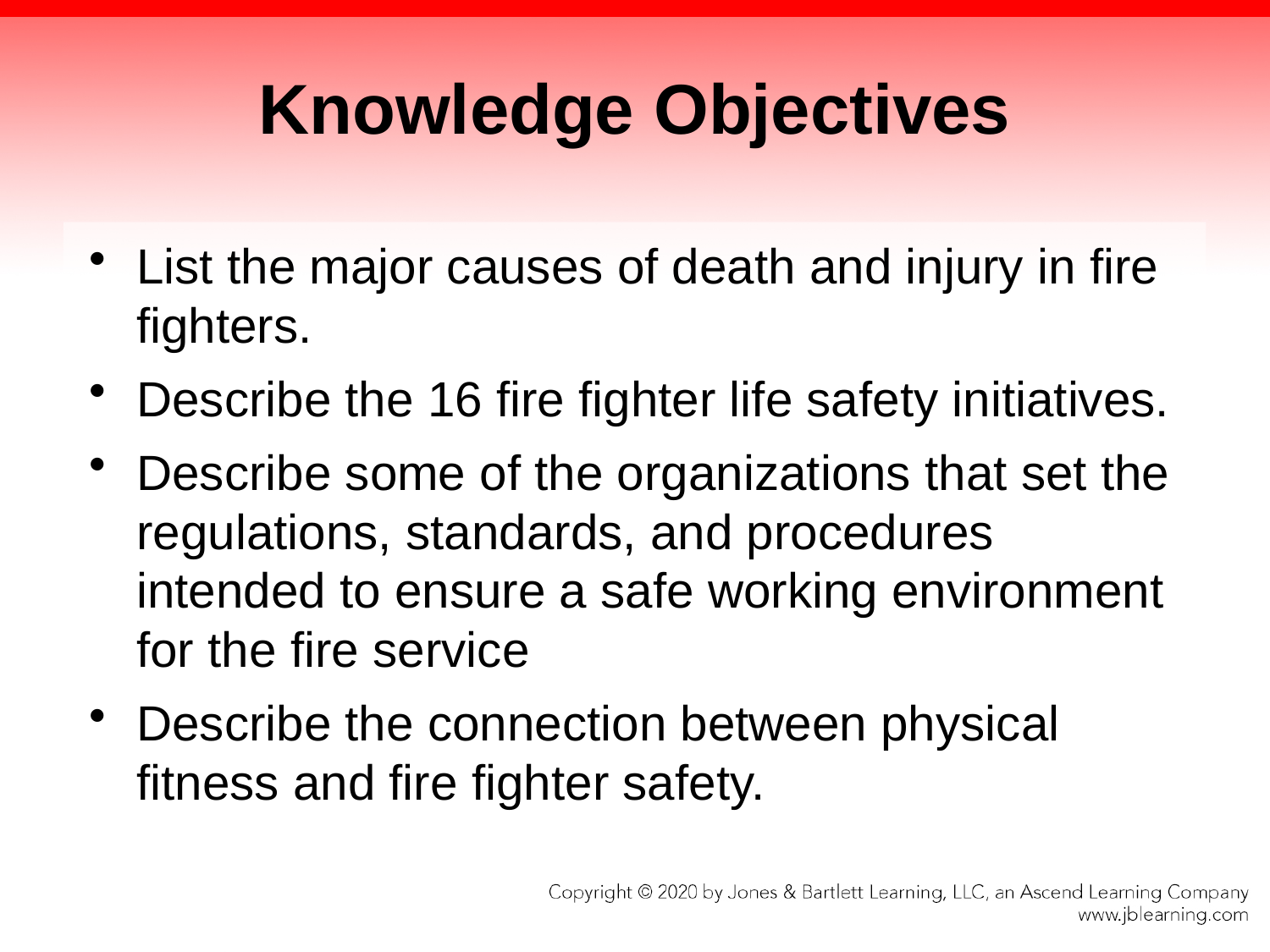

# Knowledge Objectives
List the major causes of death and injury in fire fighters.
Describe the 16 fire fighter life safety initiatives.
Describe some of the organizations that set the regulations, standards, and procedures intended to ensure a safe working environment for the fire service
Describe the connection between physical fitness and fire fighter safety.